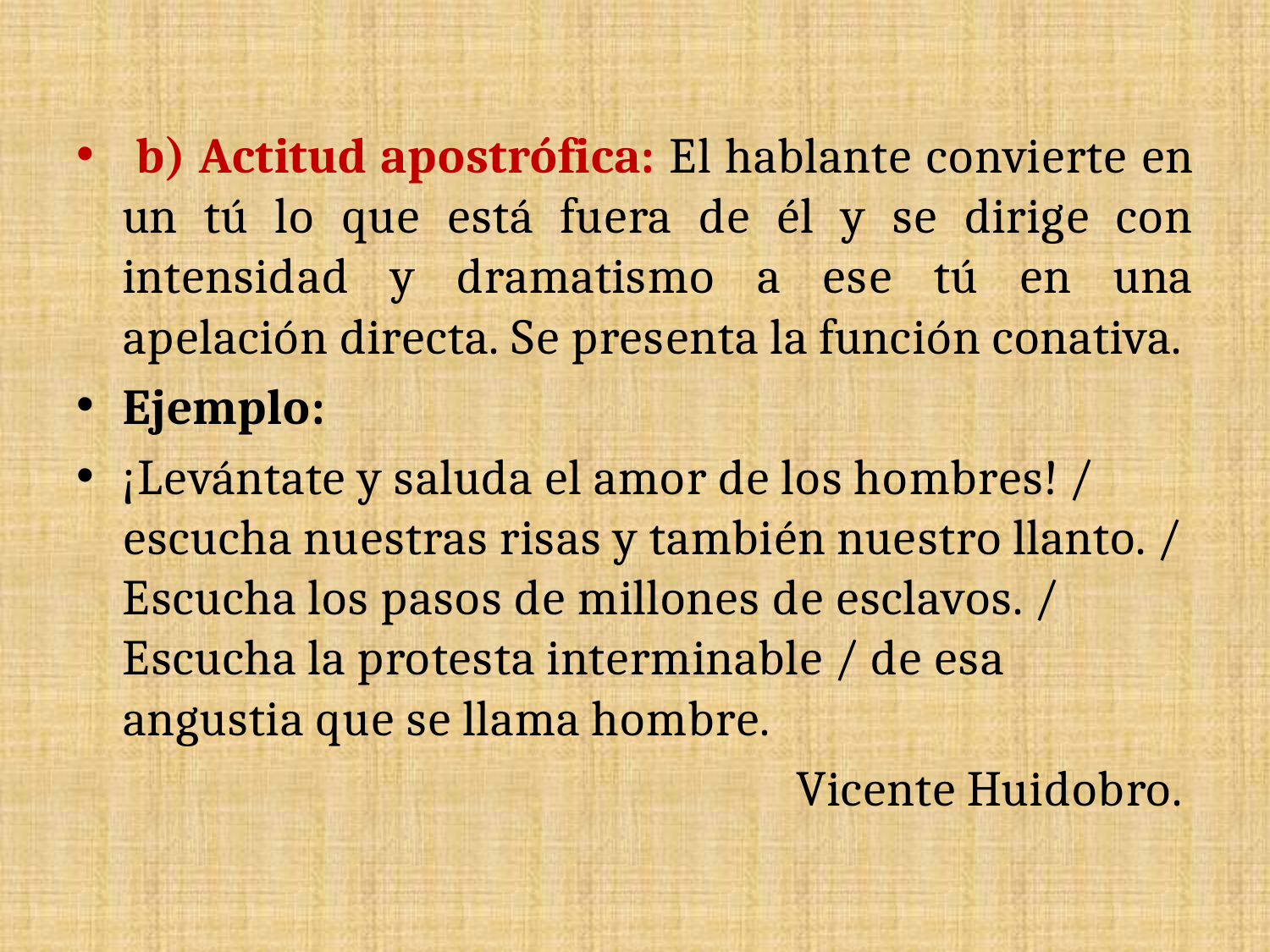

b) Actitud apostrófica: El hablante convierte en un tú lo que está fuera de él y se dirige con intensidad y dramatismo a ese tú en una apelación directa. Se presenta la función conativa.
Ejemplo:
¡Levántate y saluda el amor de los hombres! / escucha nuestras risas y también nuestro llanto. / Escucha los pasos de millones de esclavos. / Escucha la protesta interminable / de esa angustia que se llama hombre.
Vicente Huidobro.